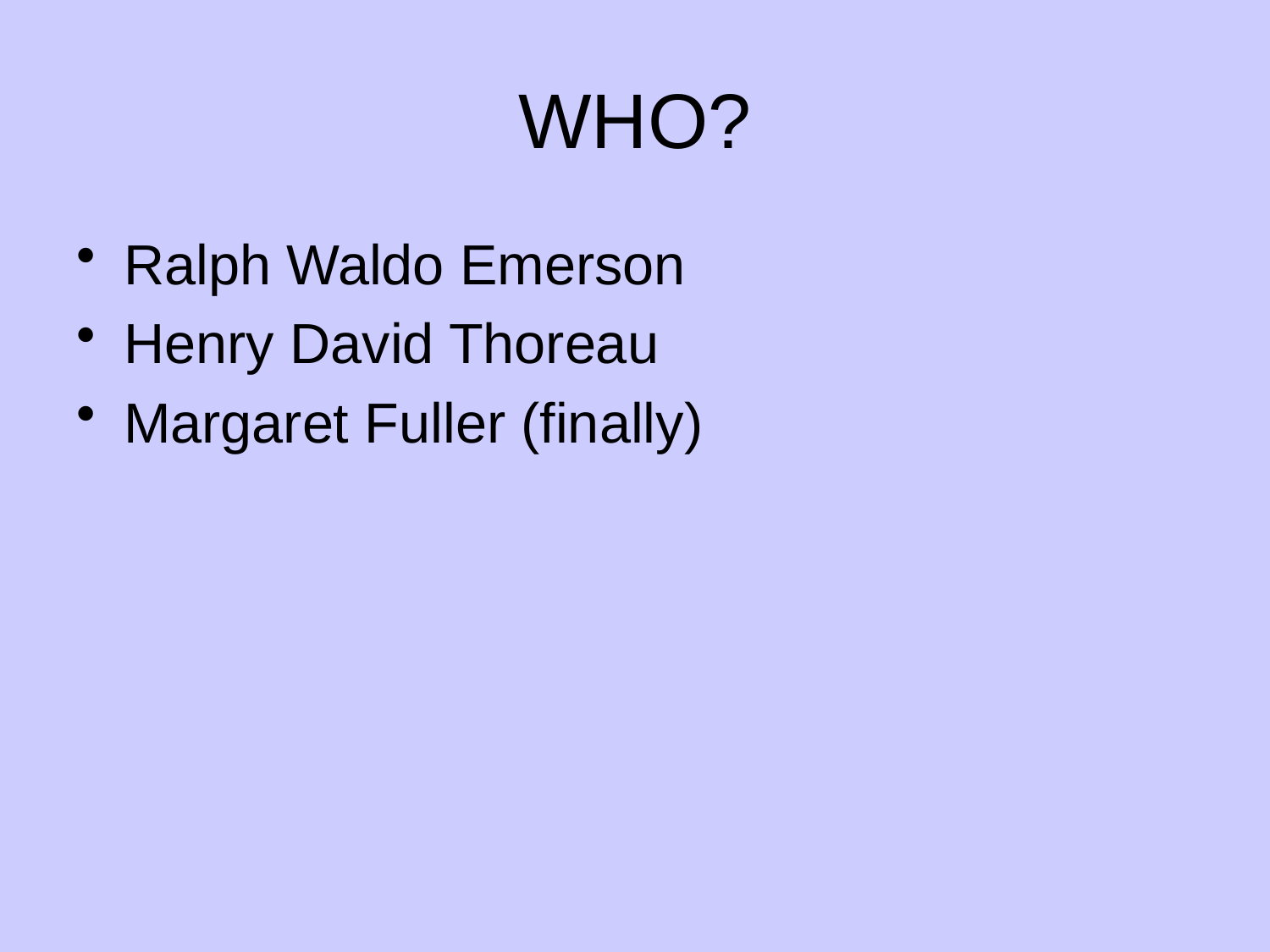

# WHO?
Ralph Waldo Emerson
Henry David Thoreau
Margaret Fuller (finally)